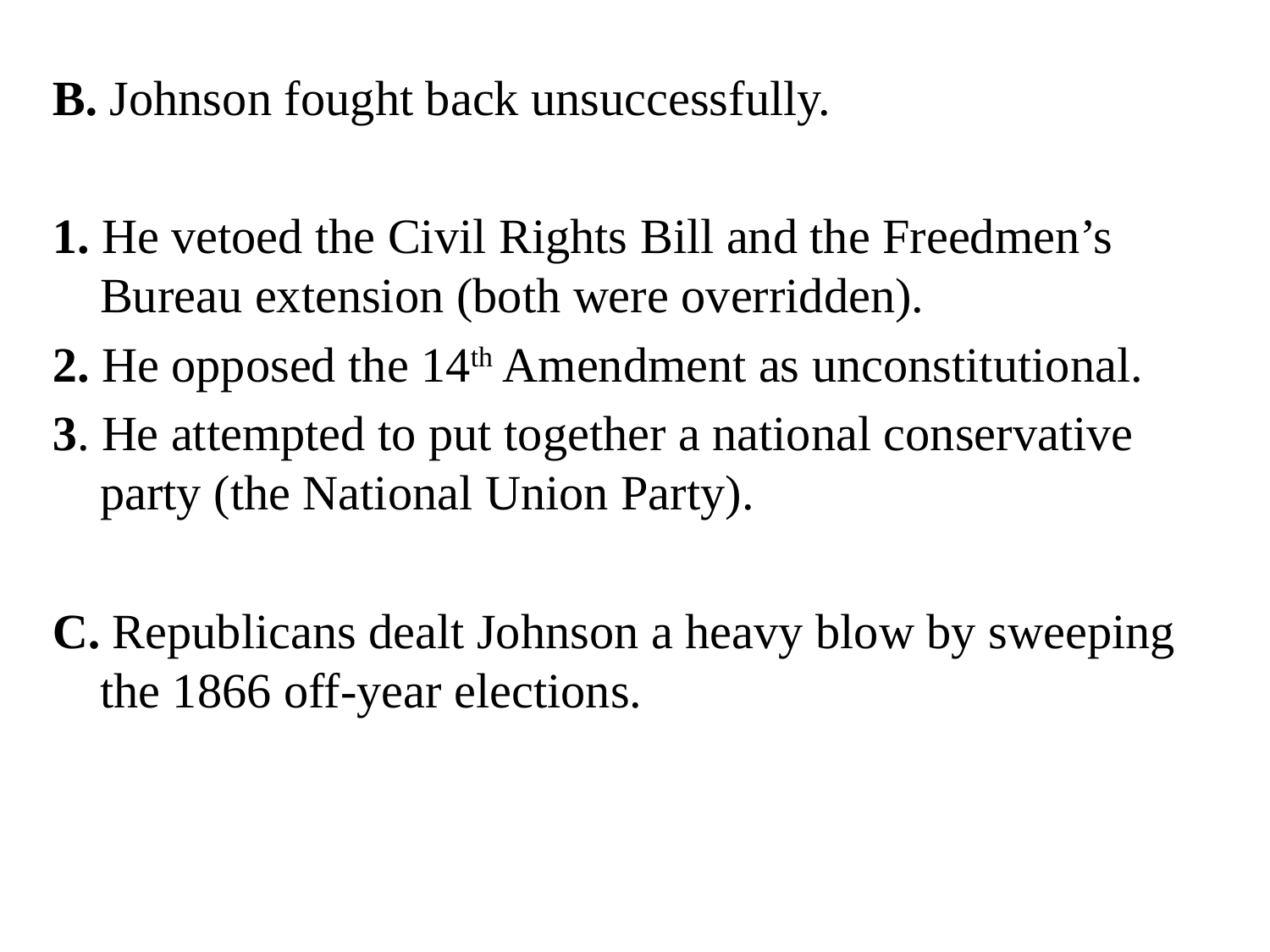

B. Johnson fought back unsuccessfully.

1. He vetoed the Civil Rights Bill and the Freedmen’s Bureau extension (both were overridden).
2. He opposed the 14th Amendment as unconstitutional.
3. He attempted to put together a national conservative party (the National Union Party).

C. Republicans dealt Johnson a heavy blow by sweeping the 1866 off-year elections.